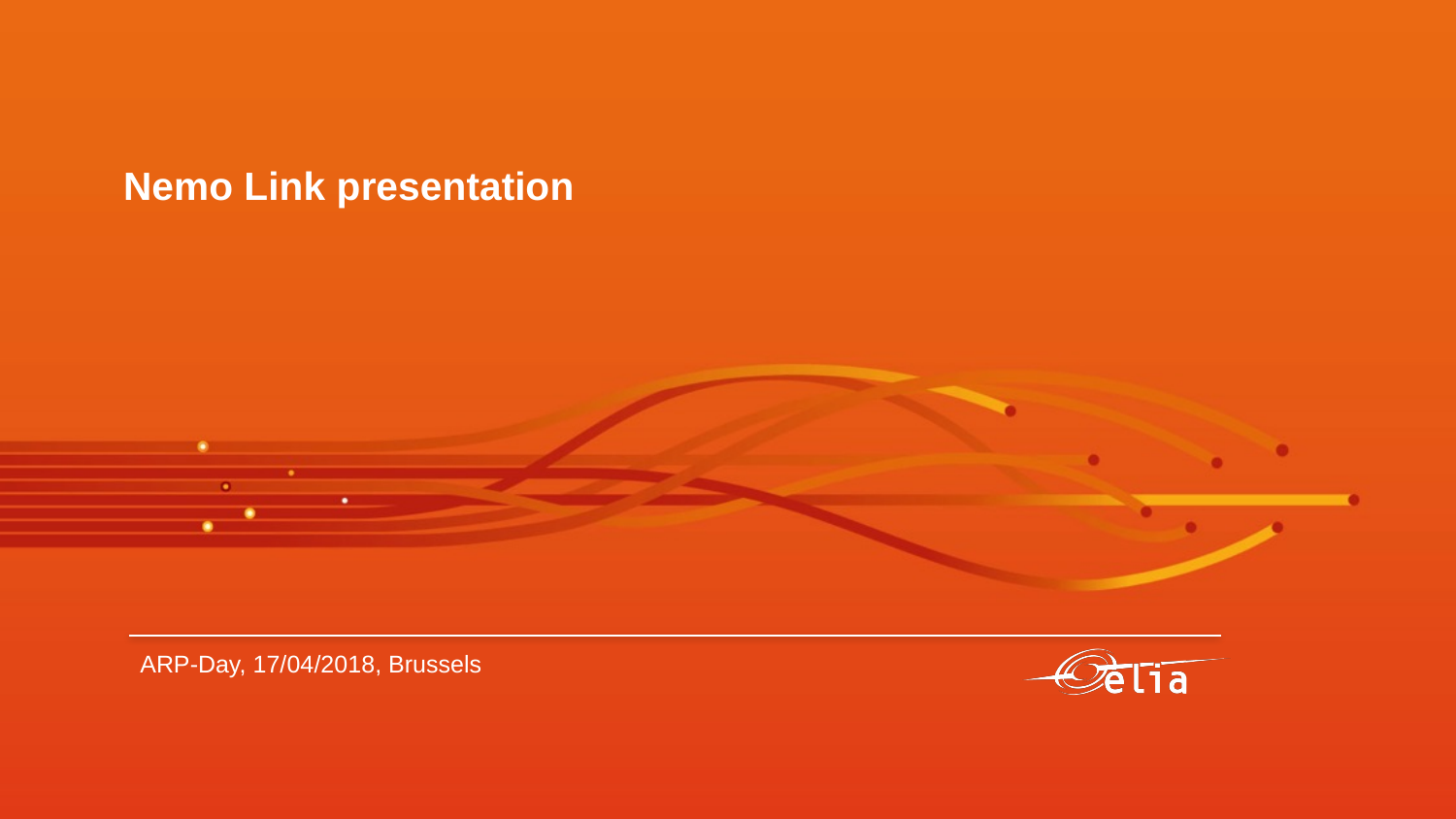

Arbeitsstand
# Nemo Link presentation

ARP-Day, 17/04/2018, Brussels